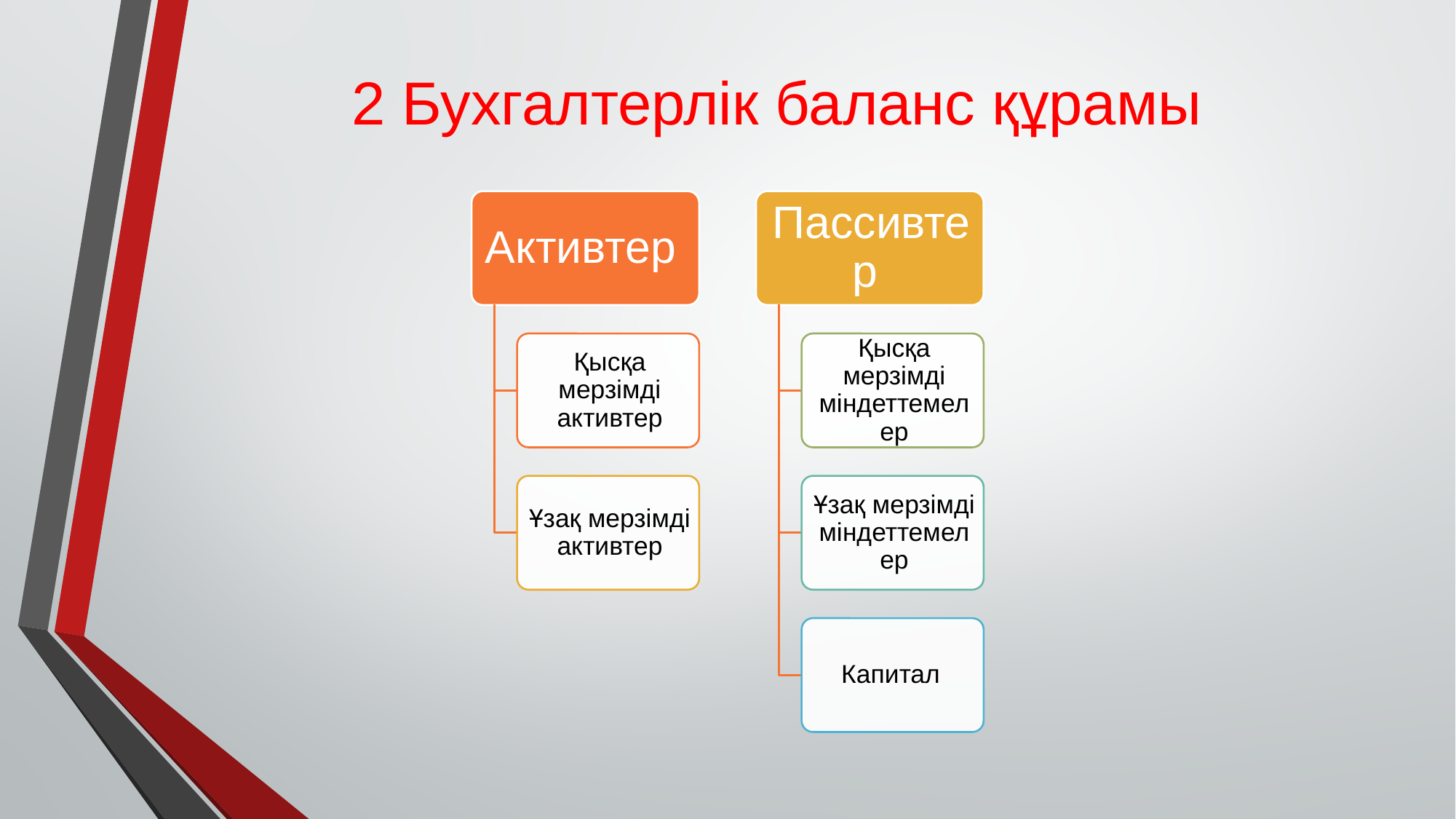

# 2 Бухгалтерлік баланс құрамы
Активтер
Қысқа мерзімді активтер
Ұзақ мерзімді активтер
Пассивтер
Қысқа мерзімді міндеттемелер
Ұзақ мерзімді міндеттемелер
Капитал